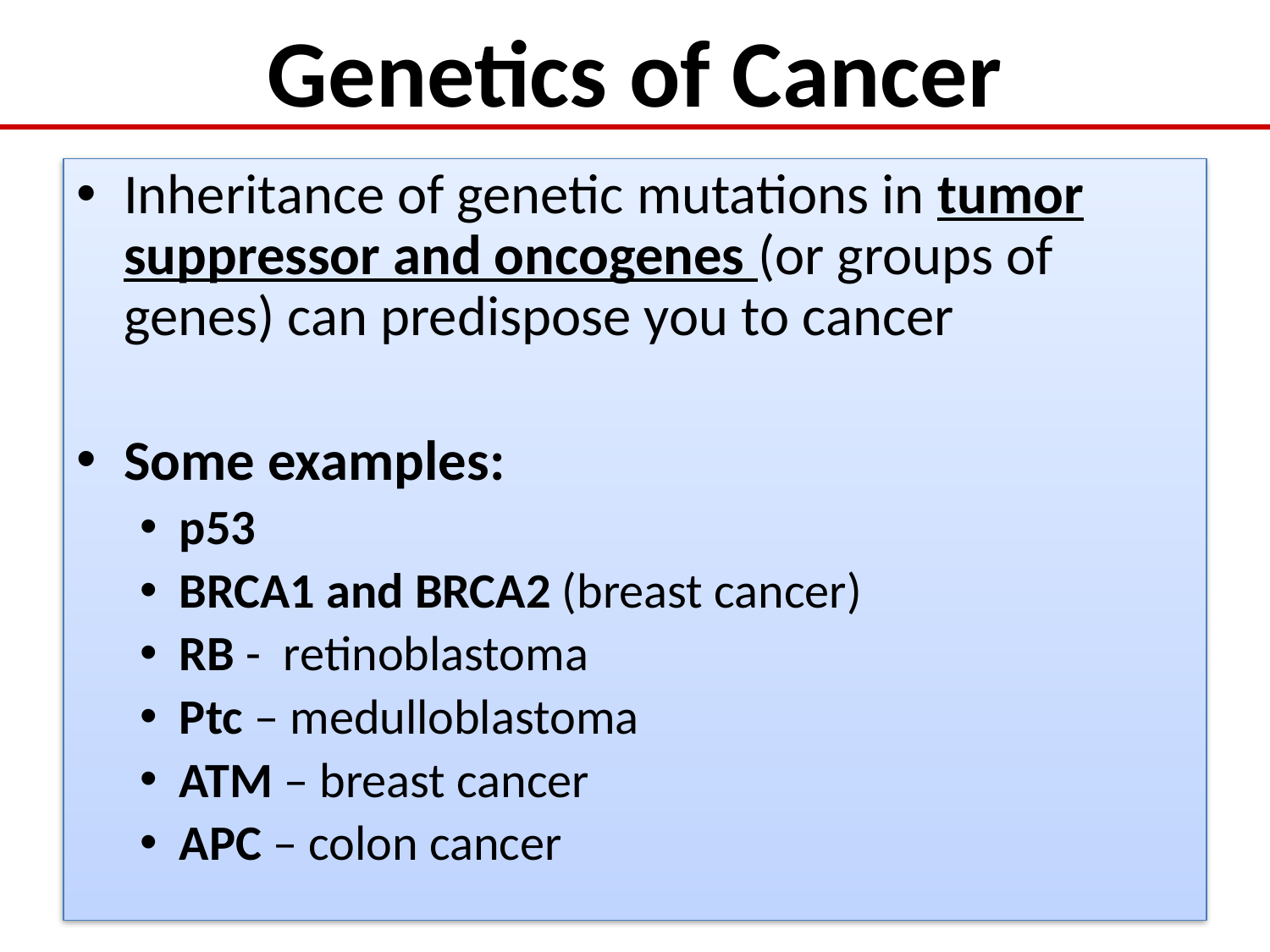

# Genetics of Cancer

Inheritance of genetic mutations in tumor suppressor and oncogenes (or groups of genes) can predispose you to cancer

Some examples:
p53
BRCA1 and BRCA2 (breast cancer)
RB -  retinoblastoma
Ptc – medulloblastoma
ATM – breast cancer
APC – colon cancer